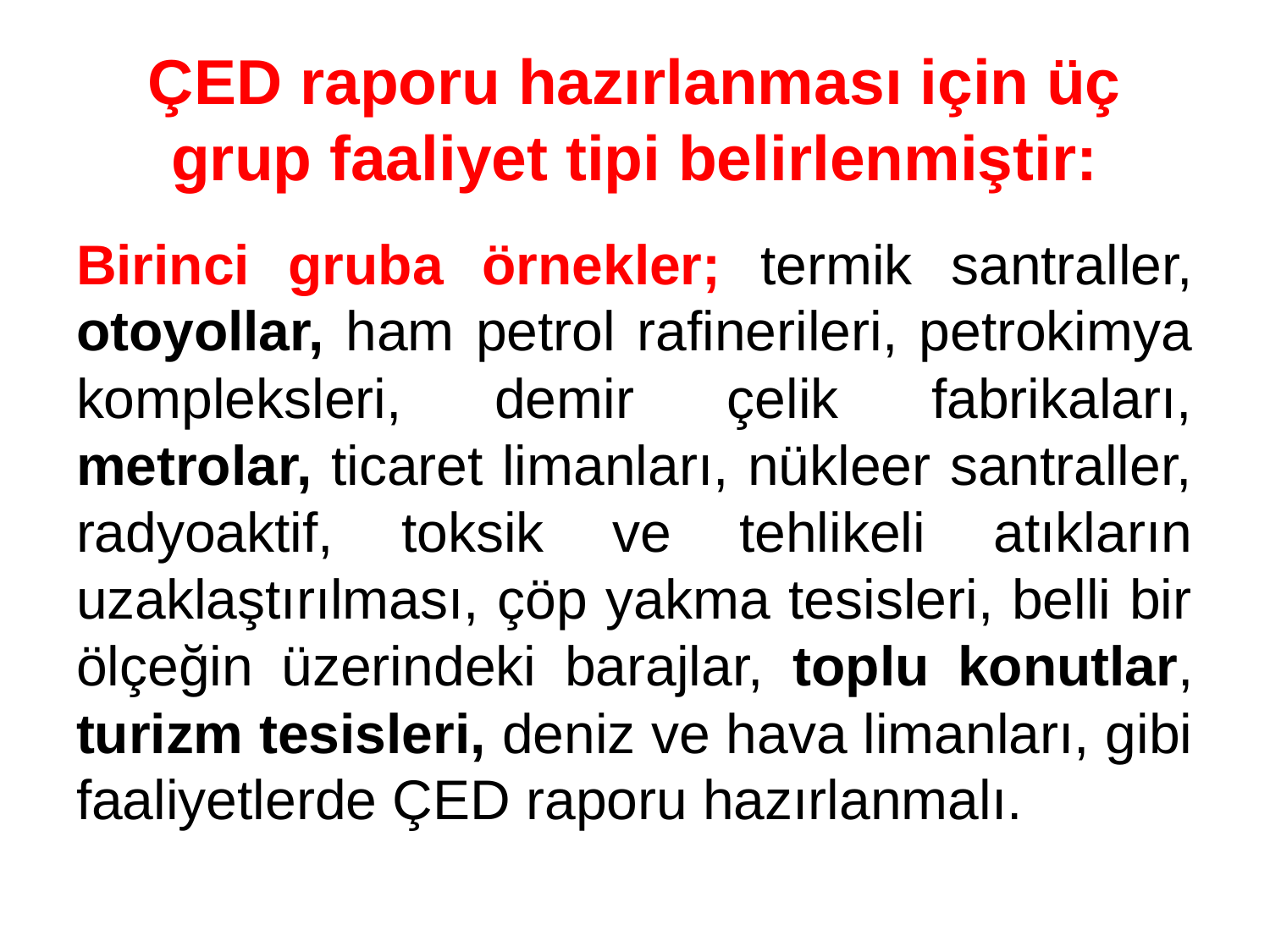

# ÇED raporu hazırlanması için üç grup faaliyet tipi belirlenmiştir:
Birinci gruba örnekler; termik santraller, otoyollar, ham petrol rafinerileri, petrokimya kompleksleri, demir çelik fabrikaları, metrolar, ticaret limanları, nükleer santraller, radyoaktif, toksik ve tehlikeli atıkların uzaklaştırılması, çöp yakma tesisleri, belli bir ölçeğin üzerindeki barajlar, toplu konutlar, turizm tesisleri, deniz ve hava limanları, gibi faaliyetlerde ÇED raporu hazırlanmalı.